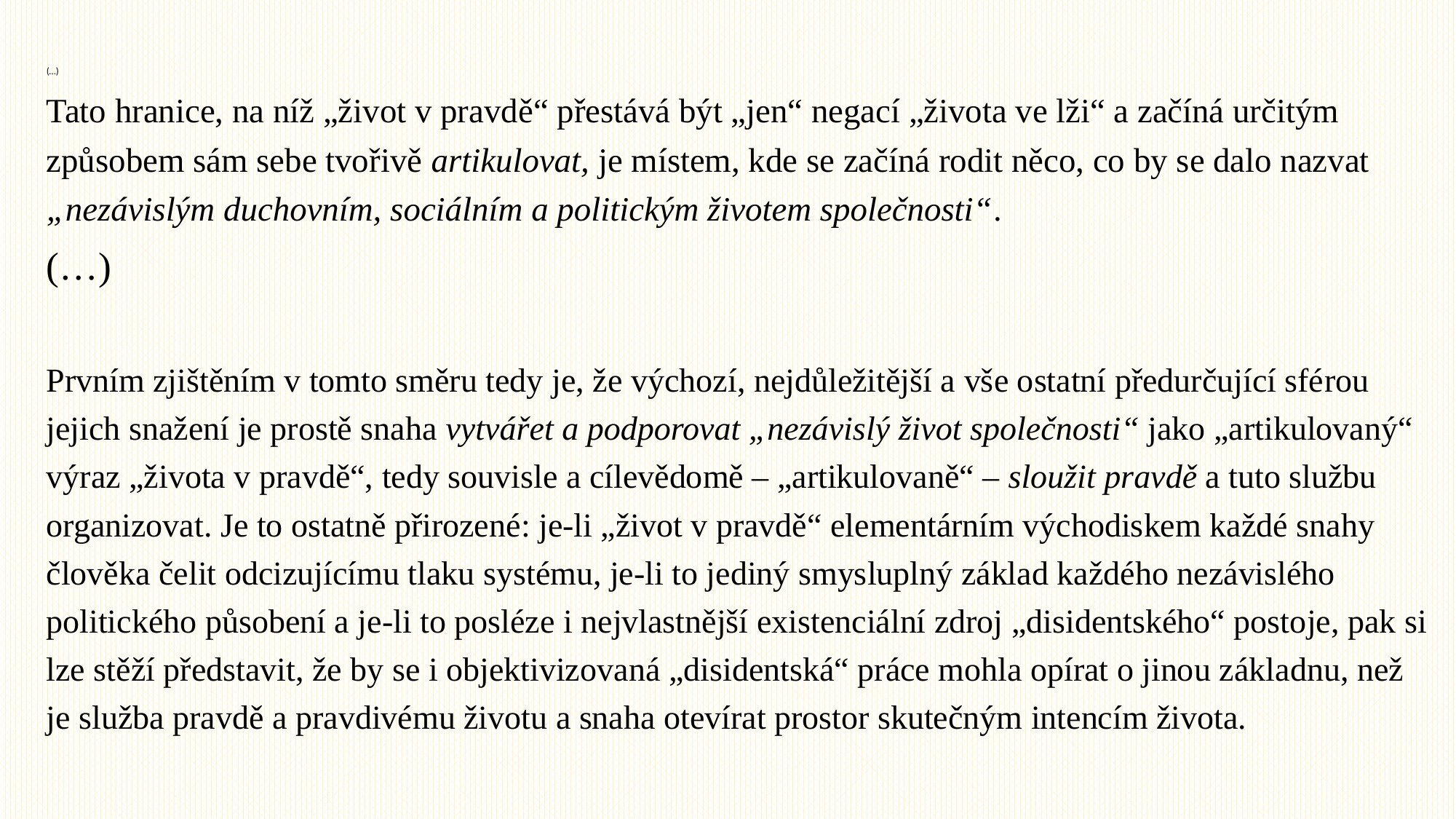

(…)
Tato hranice, na níž „život v pravdě“ přestává být „jen“ negací „života ve lži“ a začíná určitým způsobem sám sebe tvořivě artikulovat, je místem, kde se začíná rodit něco, co by se dalo nazvat „nezávislým duchovním, sociálním a politickým životem společnosti“.
(…)

Prvním zjištěním v tomto směru tedy je, že vý­chozí, nejdůležitější a vše ostatní předurčující sfé­rou jejich snažení je prostě snaha vytvářet a pod­porovat „nezávislý život společnosti“ jako „arti­kulovaný“ výraz „života v pravdě“, tedy souvisle a cílevědomě – „artikulovaně“ – sloužit pravdě a tuto službu organizovat. Je to ostatně přirozené: je-li „život v pravdě“ elementárním východiskem každé snahy člověka čelit odcizujícímu tlaku systému, je-li to jediný smysluplný základ každého nezávislého politického působení a je-li to posléze i nejvlastnější existenciální zdroj „disidentského“ posto­je, pak si lze stěží představit, že by se i objektivizo­vaná „disidentská“ práce mohla opírat o jinou zá­kladnu, než je služba pravdě a pravdivému životu a snaha otevírat prostor skutečným intencím života.